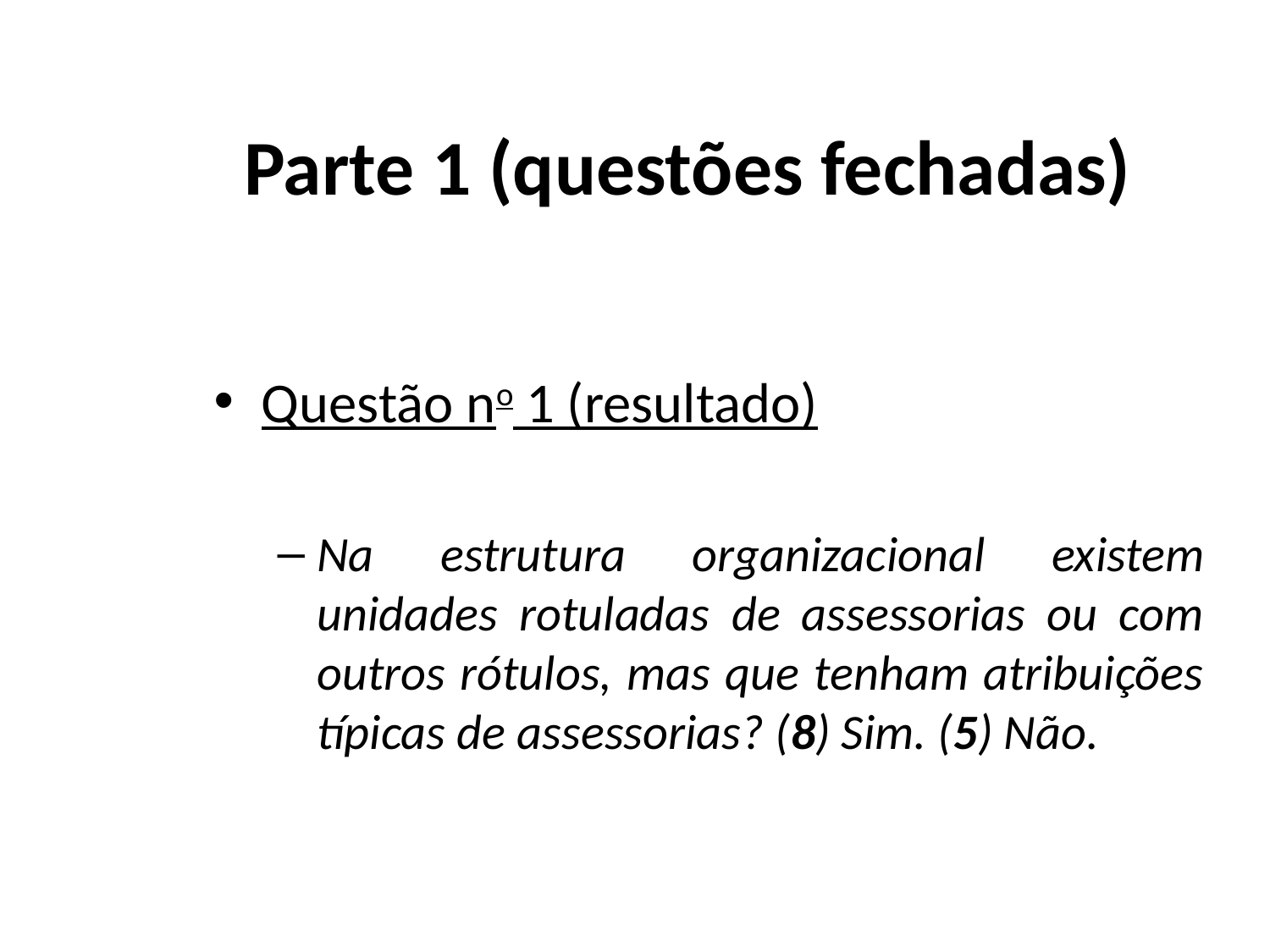

# Parte 1 (questões fechadas)
Questão no 1 (resultado)

Na estrutura organizacional existem unidades rotuladas de assessorias ou com outros rótulos, mas que tenham atribuições típicas de assessorias? (8) Sim. (5) Não.